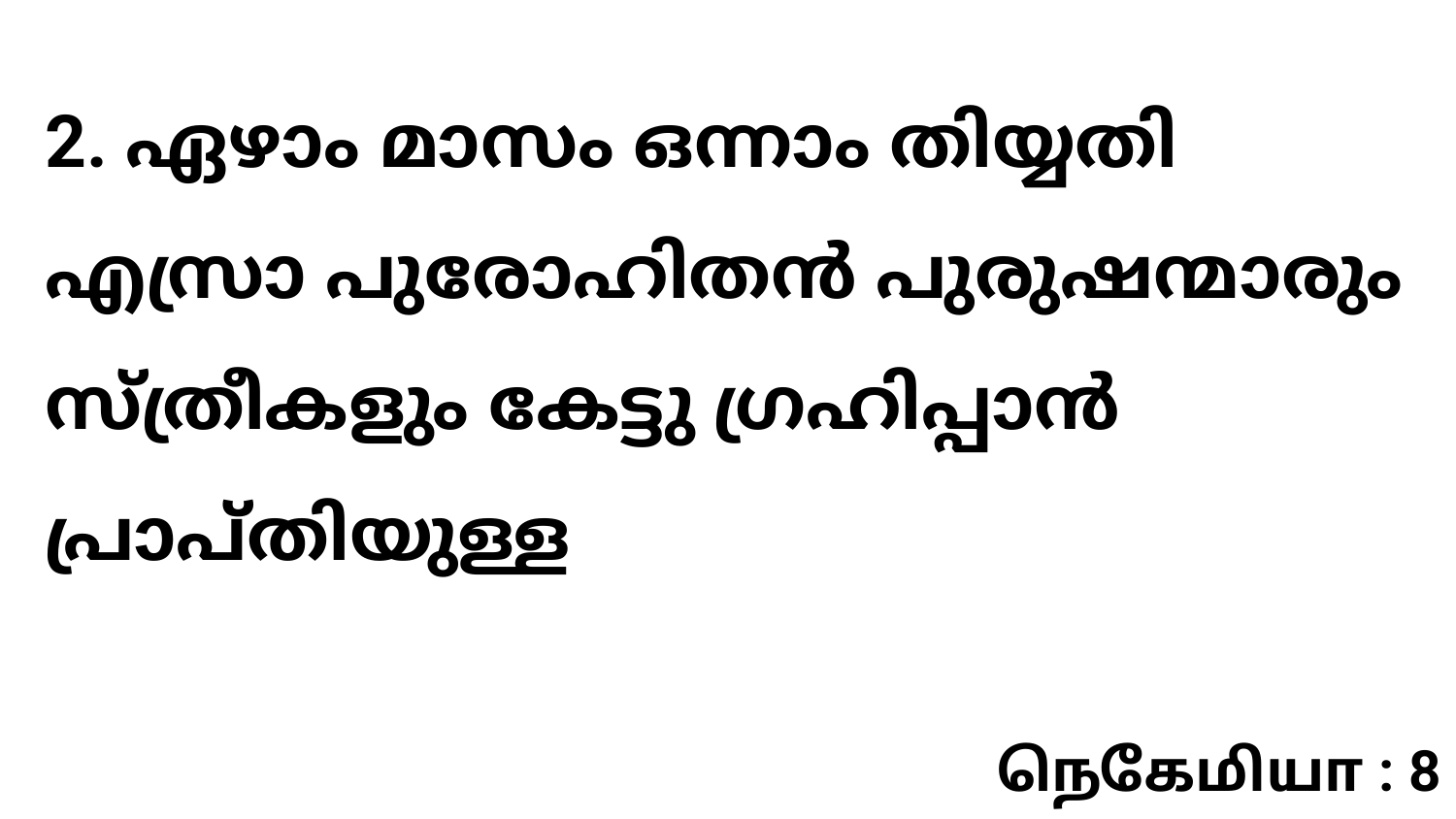

2. ഏഴാം മാസം ഒന്നാം തിയ്യതി എസ്രാ പുരോഹിതൻ പുരുഷന്മാരും സ്ത്രീകളും കേട്ടു ഗ്രഹിപ്പാൻ പ്രാപ്തിയുള്ള
நெகேமியா : 8